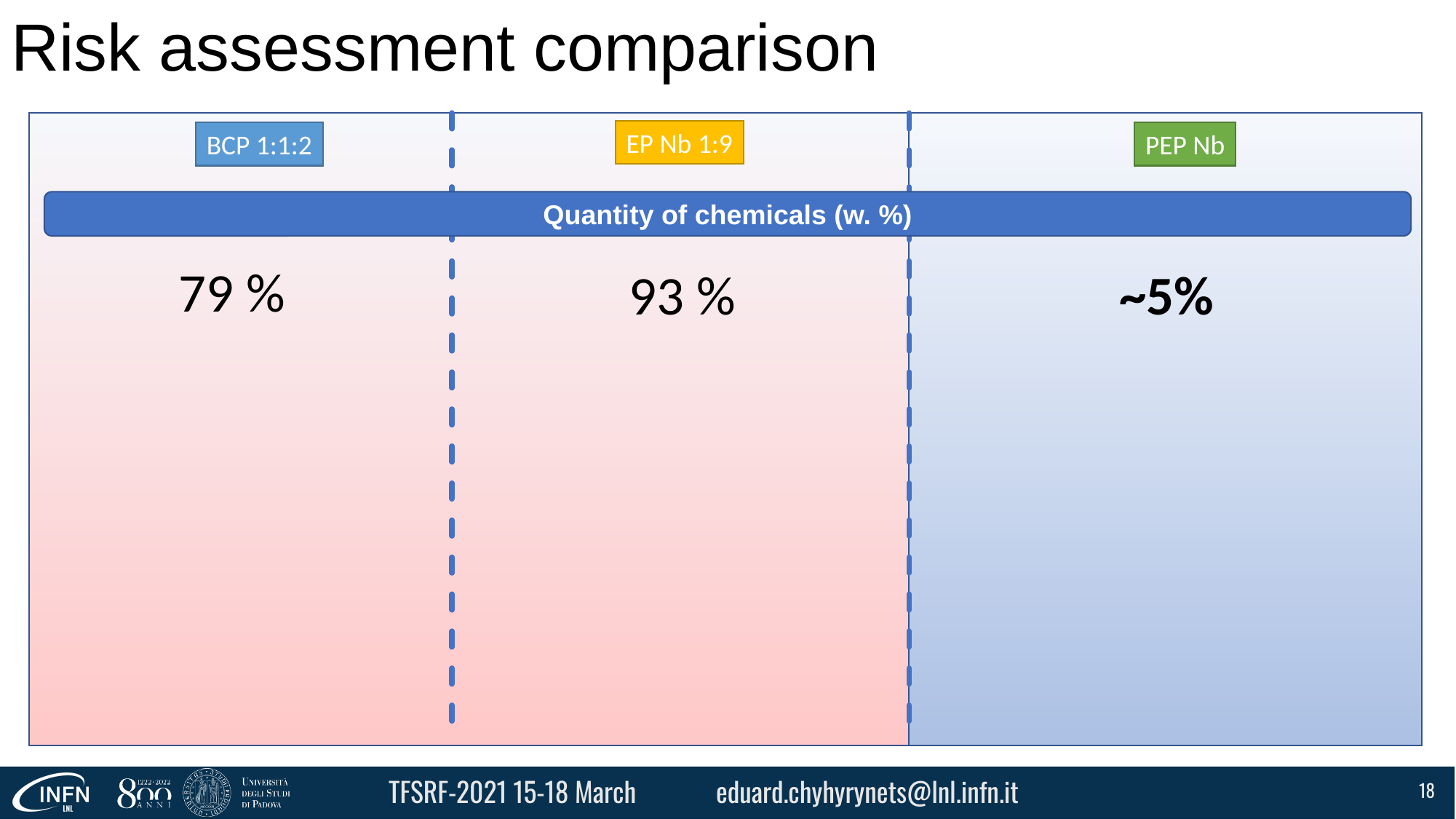

# Risk assessment comparison

EP Nb 1:9
BCP 1:1:2
PEP Nb
Quantity of chemicals (w. %)
79 %
93 %
~5%
18